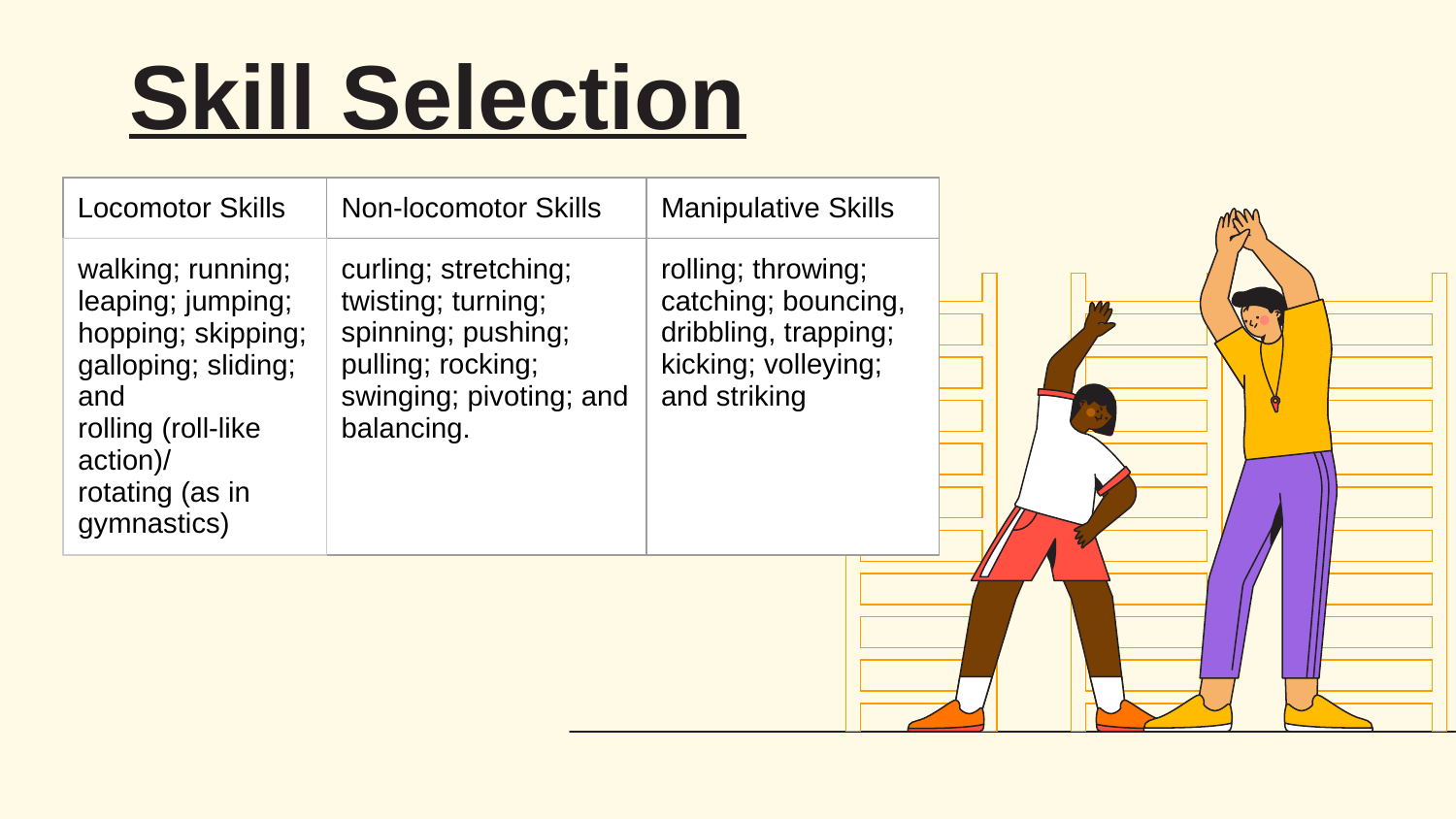

# Skill Selection
| Locomotor Skills | Non-locomotor Skills | Manipulative Skills |
| --- | --- | --- |
| walking; running; leaping; jumping; hopping; skipping; galloping; sliding; and rolling (roll-like action)/ rotating (as in gymnastics) | curling; stretching; twisting; turning; spinning; pushing; pulling; rocking; swinging; pivoting; and balancing. | rolling; throwing; catching; bouncing, dribbling, trapping; kicking; volleying; and striking |